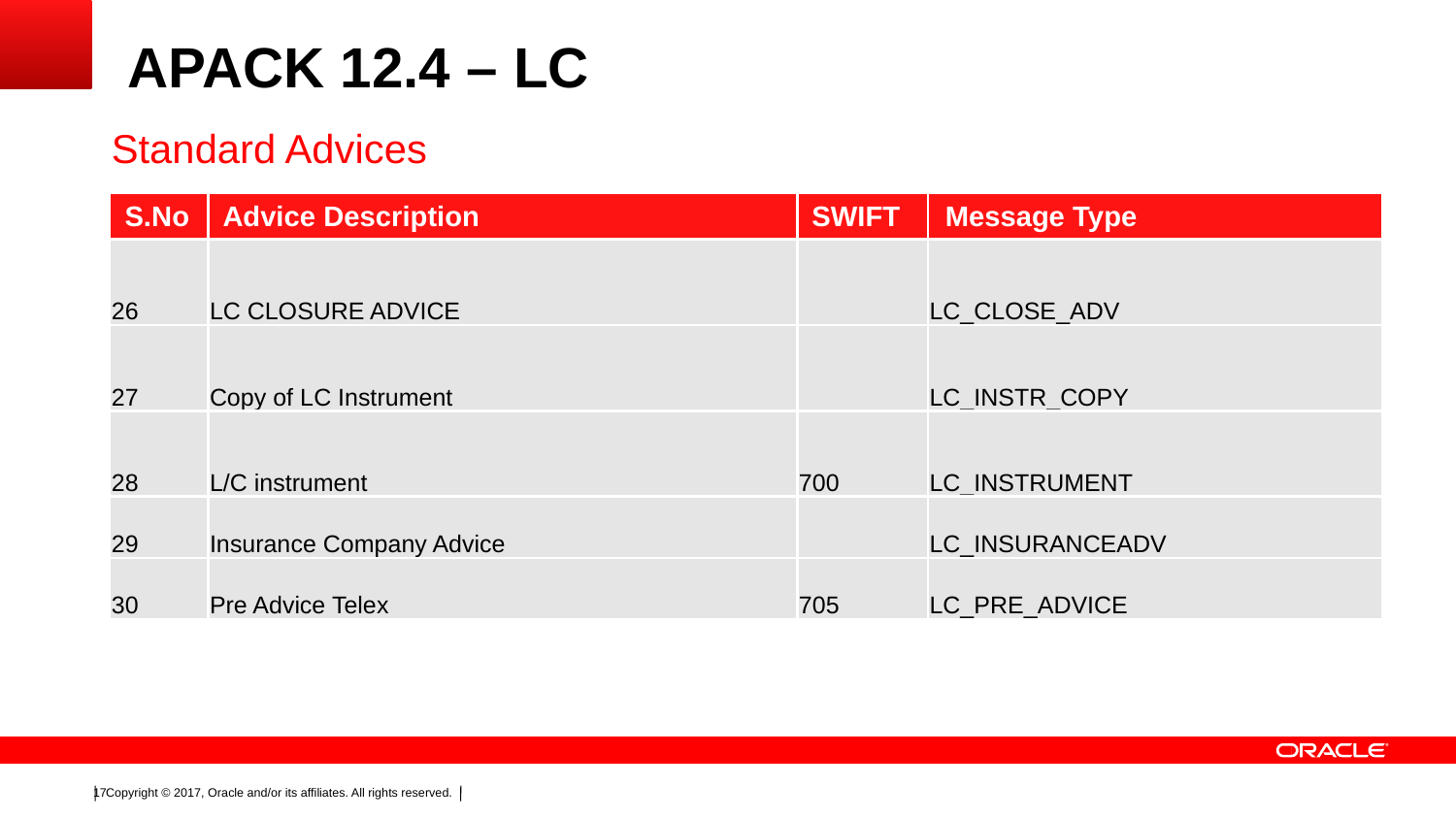

# APACK 12.4 – LC
Standard Advices

| S.No | Advice Description | SWIFT | Message Type |
| --- | --- | --- | --- |
| 26 | LC CLOSURE ADVICE |  | LC\_CLOSE\_ADV |
| 27 | Copy of LC Instrument |  | LC\_INSTR\_COPY |
| 28 | L/C instrument | 700 | LC\_INSTRUMENT |
| 29 | Insurance Company Advice |  | LC\_INSURANCEADV |
| 30 | Pre Advice Telex | 705 | LC\_PRE\_ADVICE |